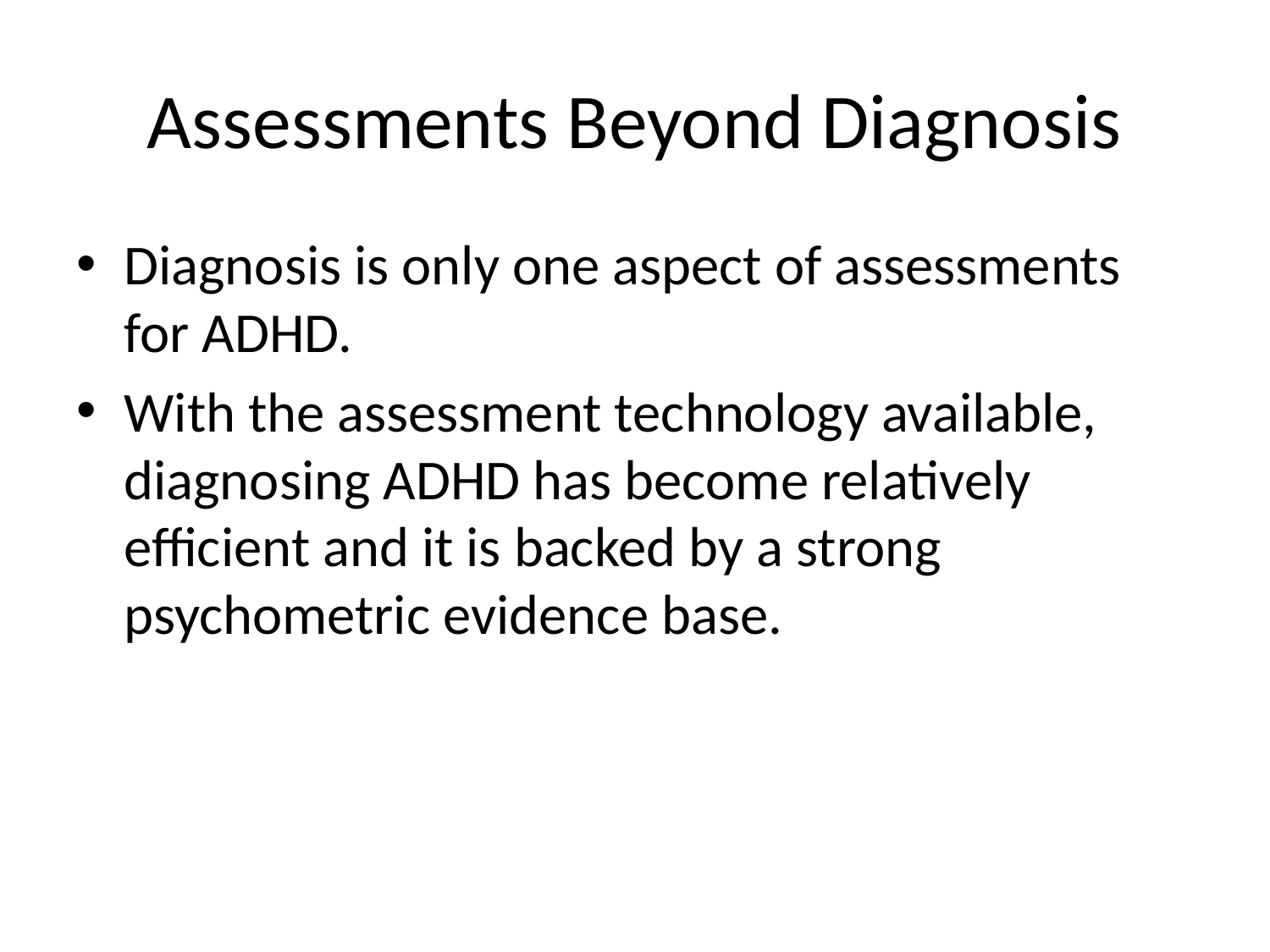

# Assessments Beyond Diagnosis
Diagnosis is only one aspect of assessments for ADHD.
With the assessment technology available, diagnosing ADHD has become relatively efficient and it is backed by a strong psychometric evidence base.